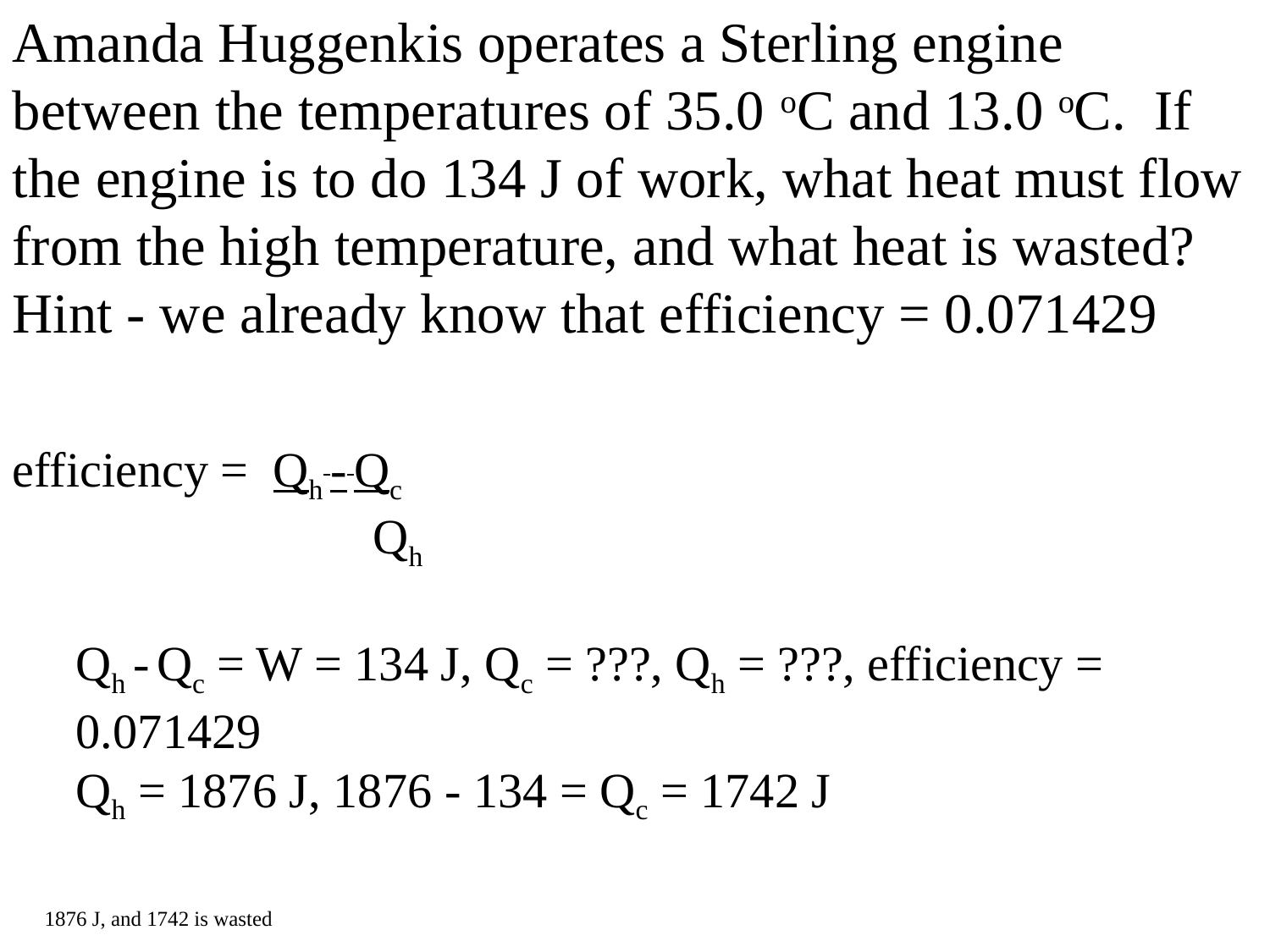

Amanda Huggenkis operates a Sterling engine between the temperatures of 35.0 oC and 13.0 oC.  If the engine is to do 134 J of work, what heat must flow from the high temperature, and what heat is wasted?
Hint - we already know that efficiency = 0.071429
efficiency =  Qh - Qc
		      Qh

Qh - Qc = W = 134 J, Qc = ???, Qh = ???, efficiency = 0.071429
Qh = 1876 J, 1876 - 134 = Qc = 1742 J
1876 J, and 1742 is wasted